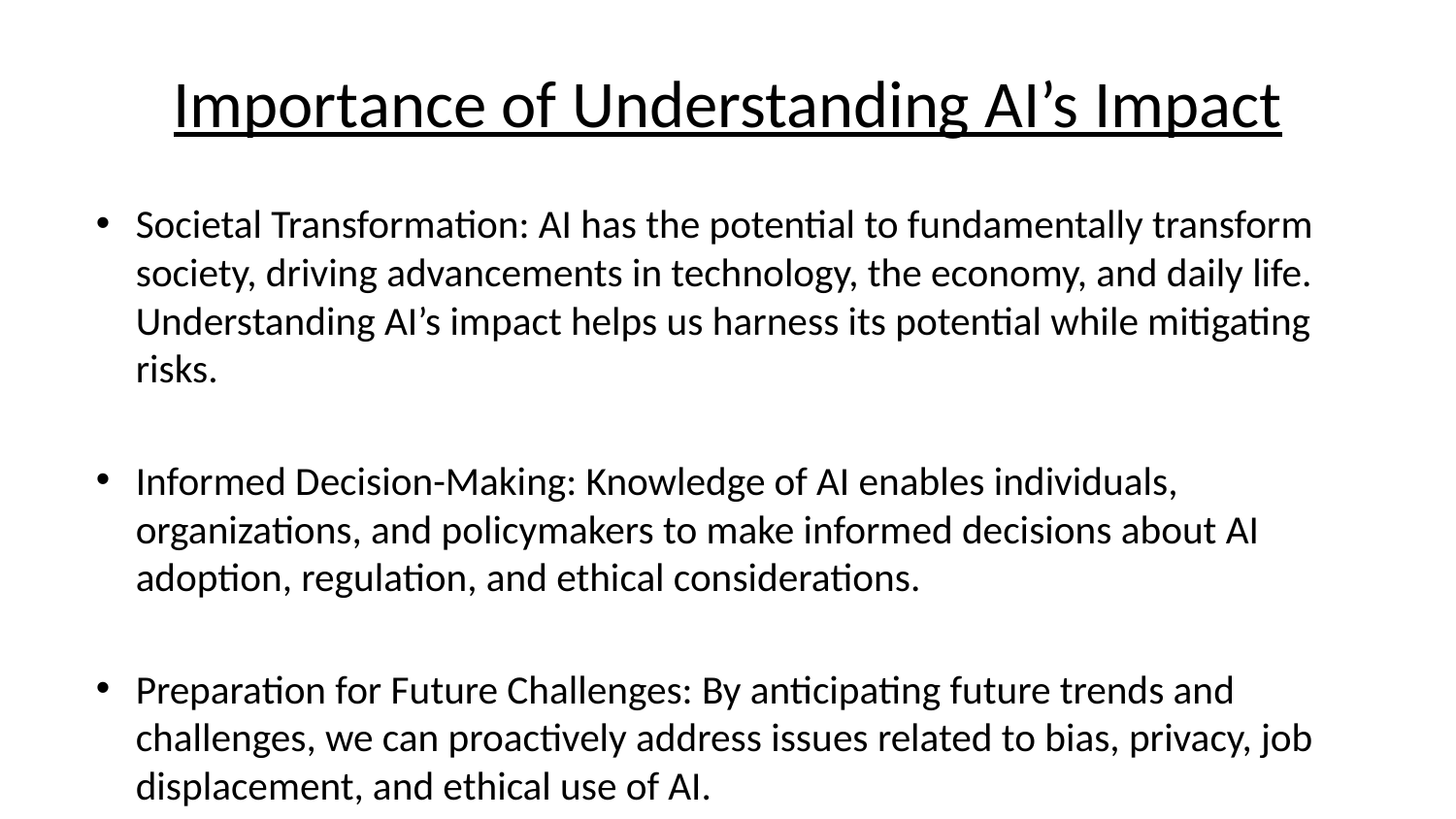

# Importance of Understanding AI’s Impact
Societal Transformation: AI has the potential to fundamentally transform society, driving advancements in technology, the economy, and daily life. Understanding AI’s impact helps us harness its potential while mitigating risks.

Informed Decision-Making: Knowledge of AI enables individuals, organizations, and policymakers to make informed decisions about AI adoption, regulation, and ethical considerations.

Preparation for Future Challenges: By anticipating future trends and challenges, we can proactively address issues related to bias, privacy, job displacement, and ethical use of AI.